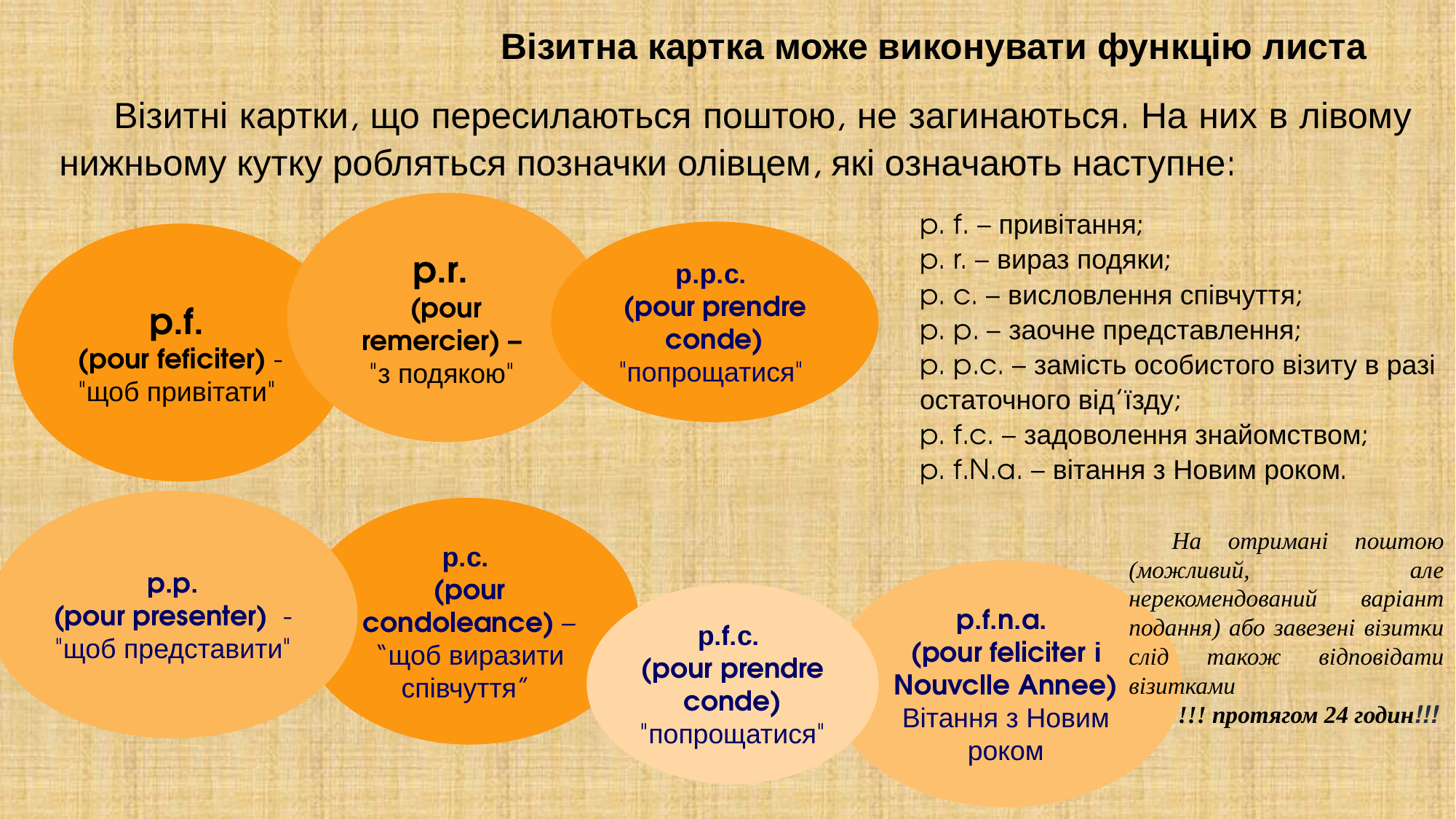

Візитна картка може виконувати функцію листа
Візитні картки, що пересилаються поштою, не загинаються. На них в лівому нижньому кутку робляться позначки олівцем, які означають наступне:
p.r.
(pour remercier) –
"з подякою"
p. f. – привітання;
p. r. – вираз подяки;
p. c. – висловлення співчуття;
p. p. – заочне представлення;
p. p.c. – замість особистого візиту в разі остаточного від’їзду;
p. f.c. – задоволення знайомством;
p. f.N.a. – вітання з Новим роком.
р.р.с.
(pour prendre conde) "попрощатися"
p.f.
(pour feficiter) - "щоб привітати"
p.p.
(pour presenter)  - "щоб представити"
р.с.
(pour condoleance) – “щоб виразити співчуття”
На отримані поштою (можливий, але нерекомендований варіант подання) або завезені візитки слід також відповідати візитками
 !!! протягом 24 годин!!!
p.f.n.a.
(pour feliciter і Nouvclle Annee) Вітання з Новим роком
р.f.с.
(pour prendre conde) "попрощатися"